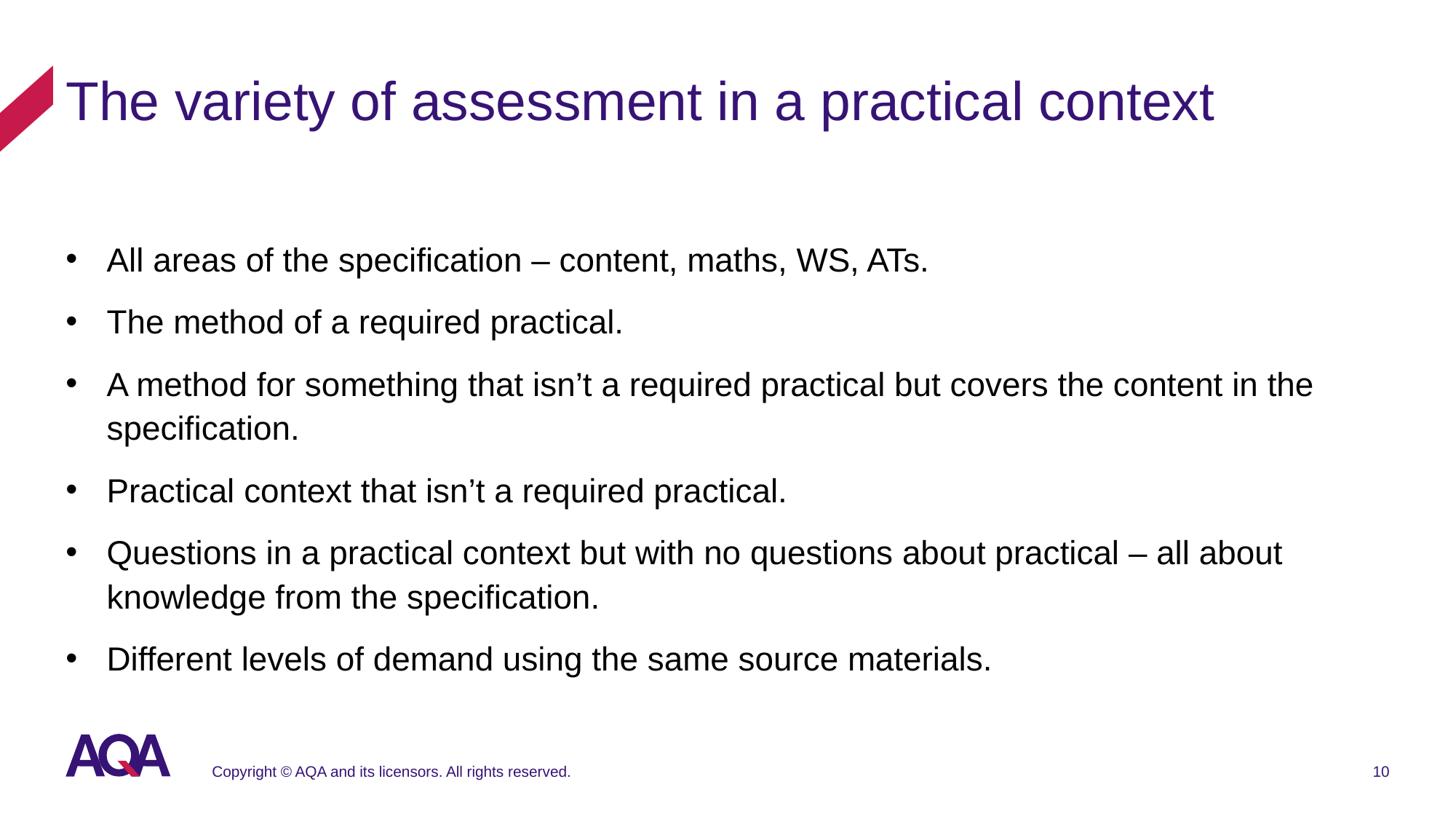

# The variety of assessment in a practical context
All areas of the specification – content, maths, WS, ATs.
The method of a required practical.
A method for something that isn’t a required practical but covers the content in the specification.
Practical context that isn’t a required practical.
Questions in a practical context but with no questions about practical – all about knowledge from the specification.
Different levels of demand using the same source materials.
Copyright © AQA and its licensors. All rights reserved.
10